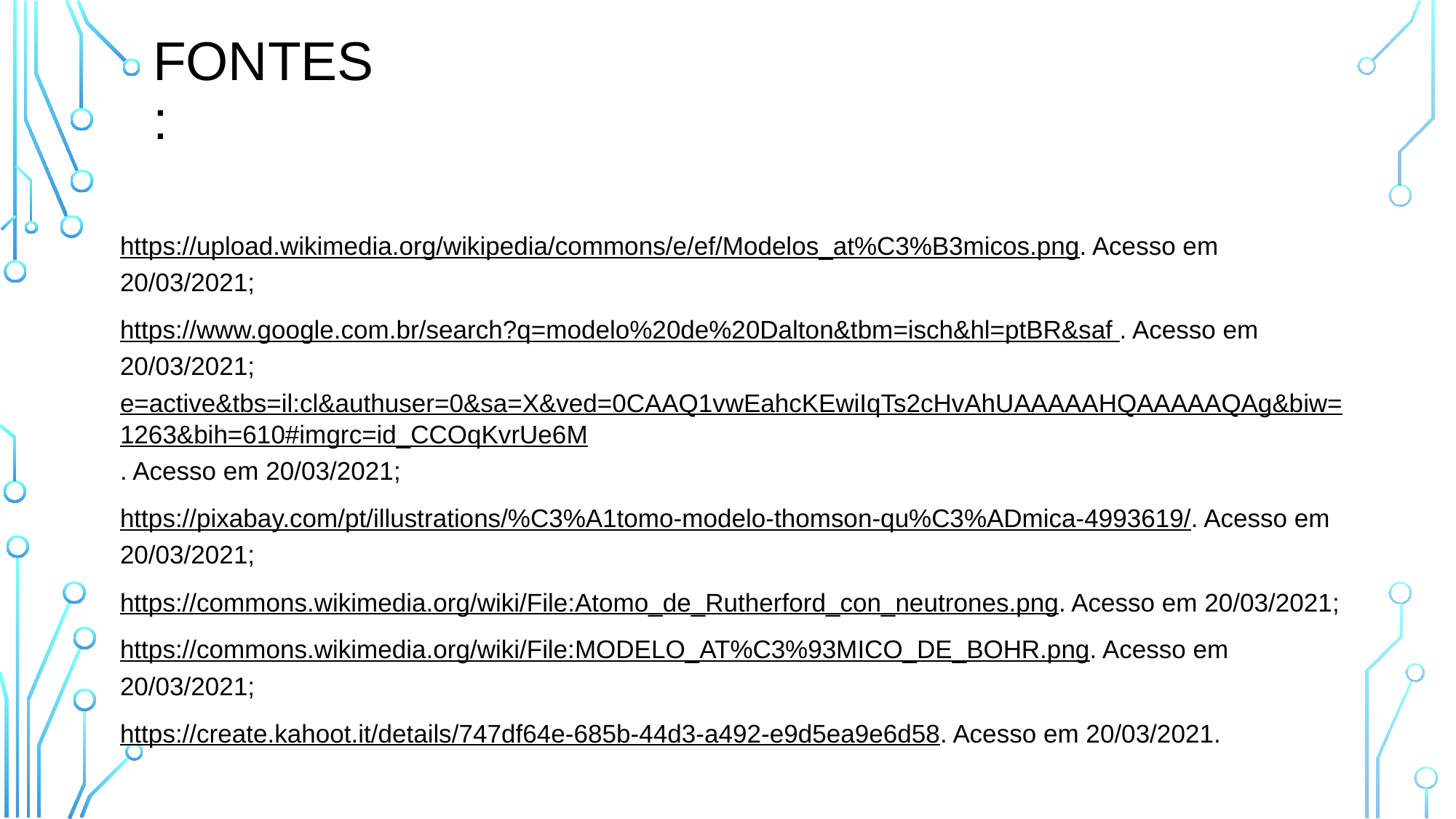

# FONTES:
https://upload.wikimedia.org/wikipedia/commons/e/ef/Modelos_at%C3%B3micos.png. Acesso em 20/03/2021;
https://www.google.com.br/search?q=modelo%20de%20Dalton&tbm=isch&hl=ptBR&saf . Acesso em 20/03/2021; e=active&tbs=il:cl&authuser=0&sa=X&ved=0CAAQ1vwEahcKEwiIqTs2cHvAhUAAAAAHQAAAAAQAg&biw=1263&bih=610#imgrc=id_CCOqKvrUe6M. Acesso em 20/03/2021;
https://pixabay.com/pt/illustrations/%C3%A1tomo-modelo-thomson-qu%C3%ADmica-4993619/. Acesso em 20/03/2021;
https://commons.wikimedia.org/wiki/File:Atomo_de_Rutherford_con_neutrones.png. Acesso em 20/03/2021;
https://commons.wikimedia.org/wiki/File:MODELO_AT%C3%93MICO_DE_BOHR.png. Acesso em 20/03/2021;
https://create.kahoot.it/details/747df64e-685b-44d3-a492-e9d5ea9e6d58. Acesso em 20/03/2021.